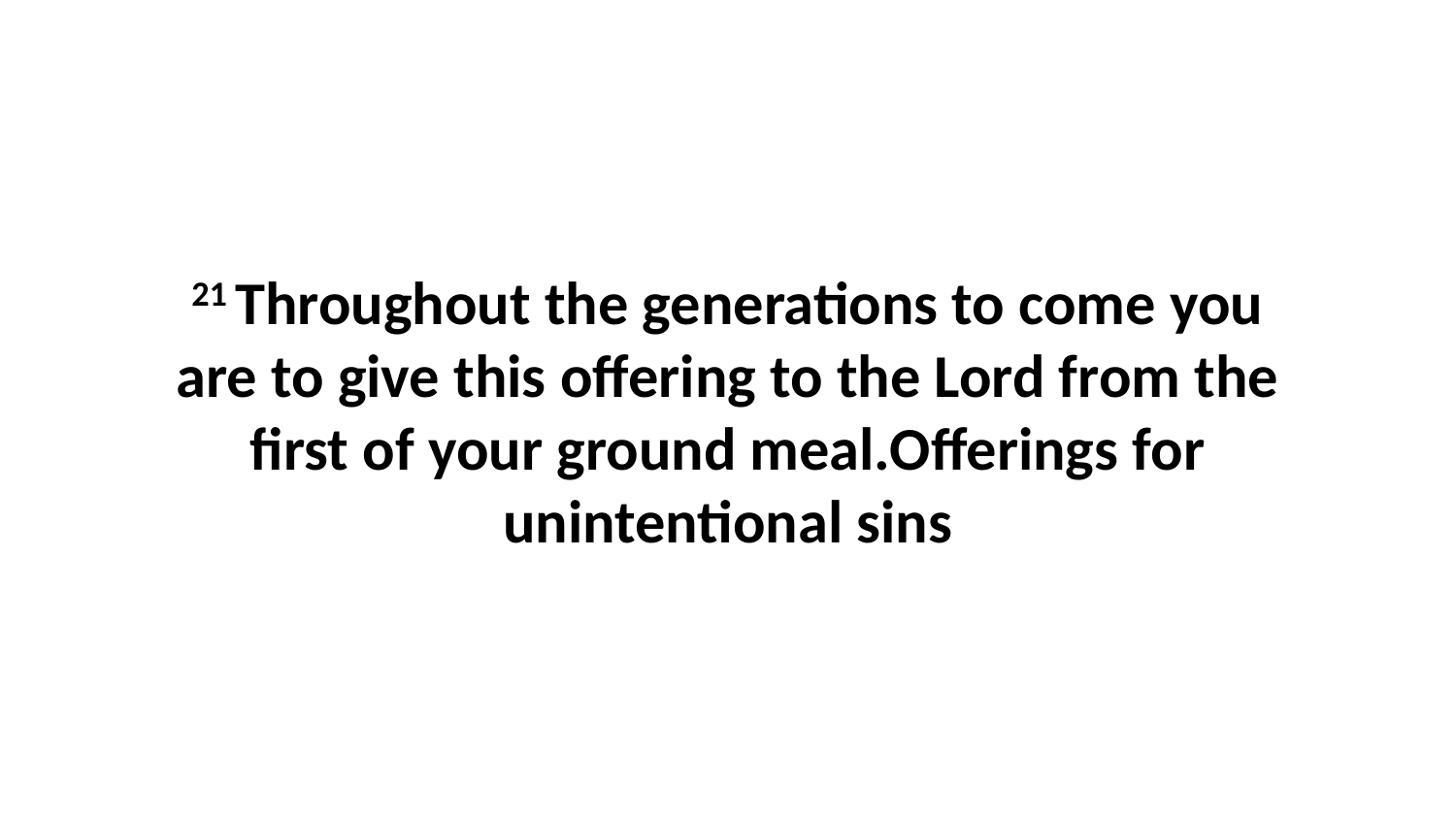

21 Throughout the generations to come you are to give this offering to the Lord from the first of your ground meal.Offerings for unintentional sins